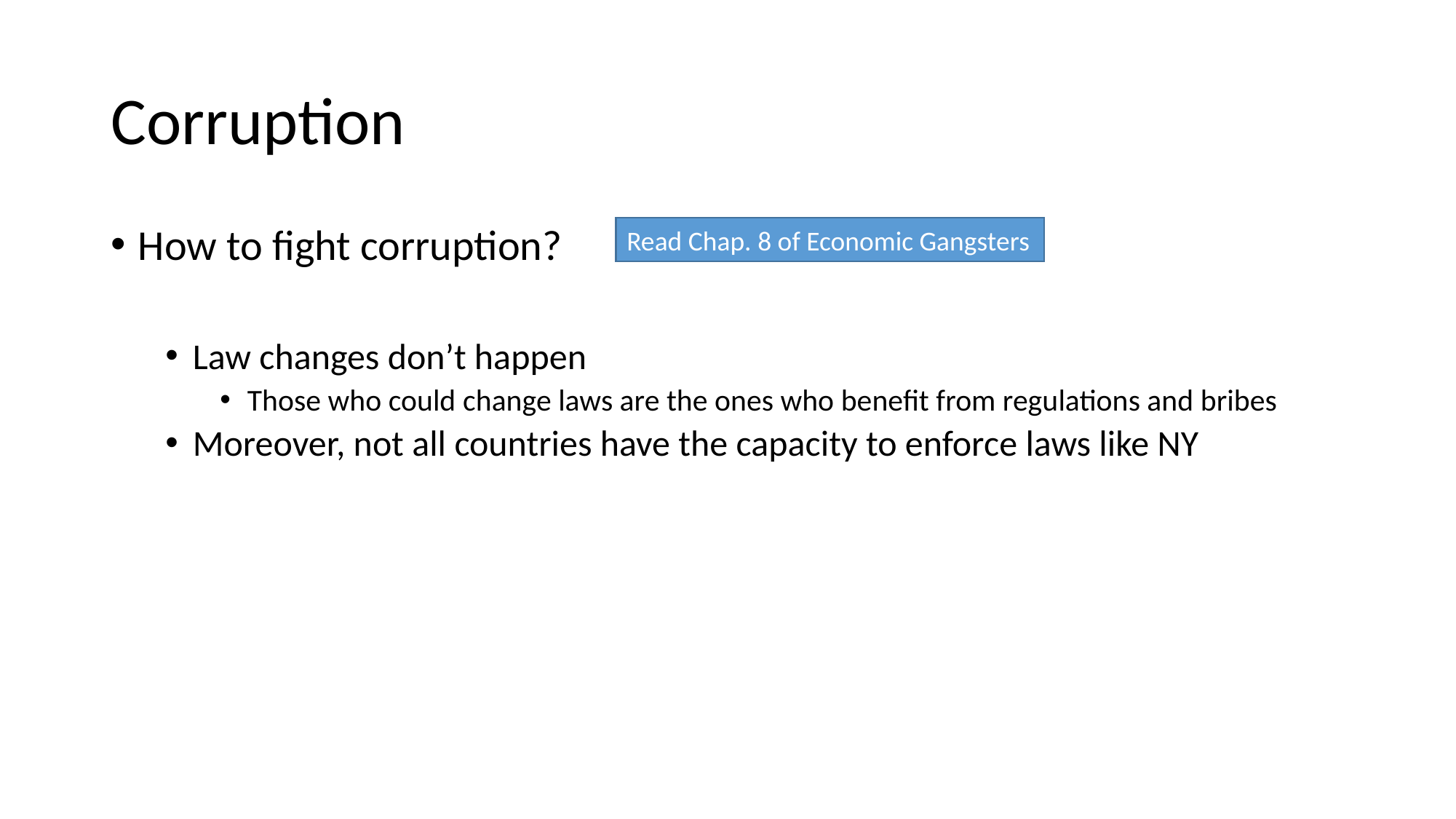

# Corruption
How to fight corruption?

Law changes don’t happen
Those who could change laws are the ones who benefit from regulations and bribes
Moreover, not all countries have the capacity to enforce laws like NY

Read Chap. 8 of Economic Gangsters